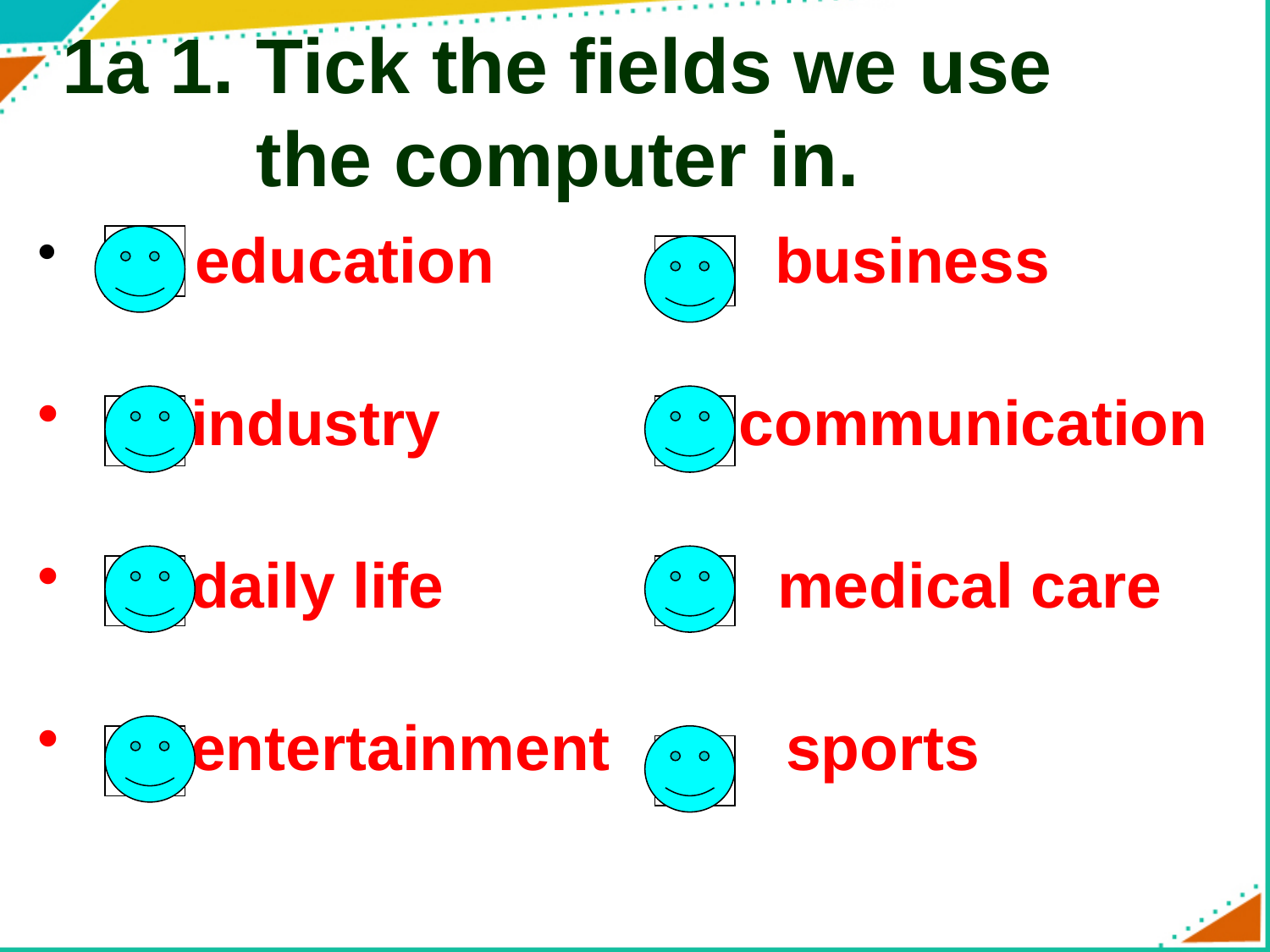

# 1a 1. Tick the fields we use the computer in.
       education                business

      industry                 communication

      daily life                   medical care

      entertainment          sports